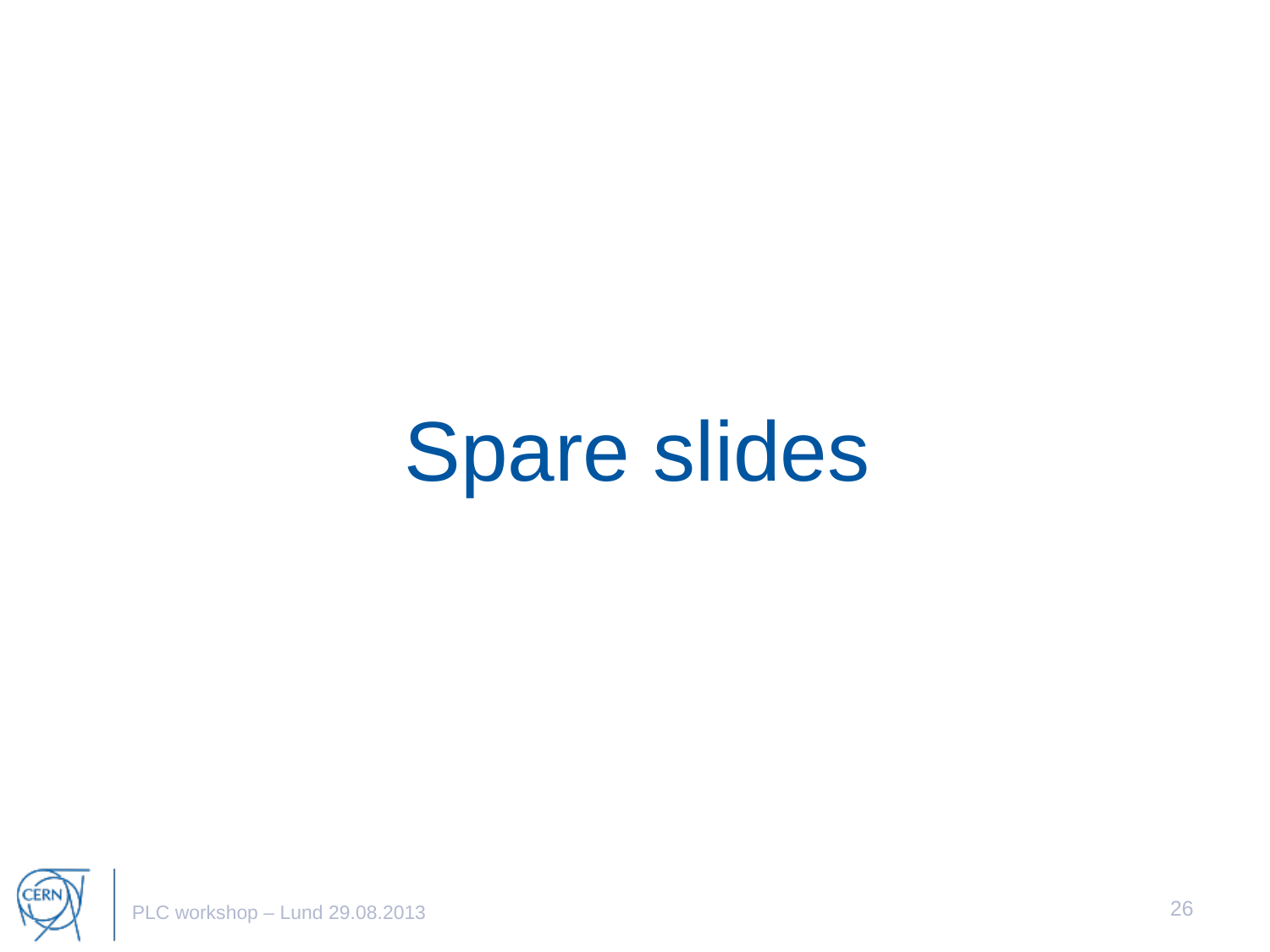

Spare slides
26
PLC workshop – Lund 29.08.2013